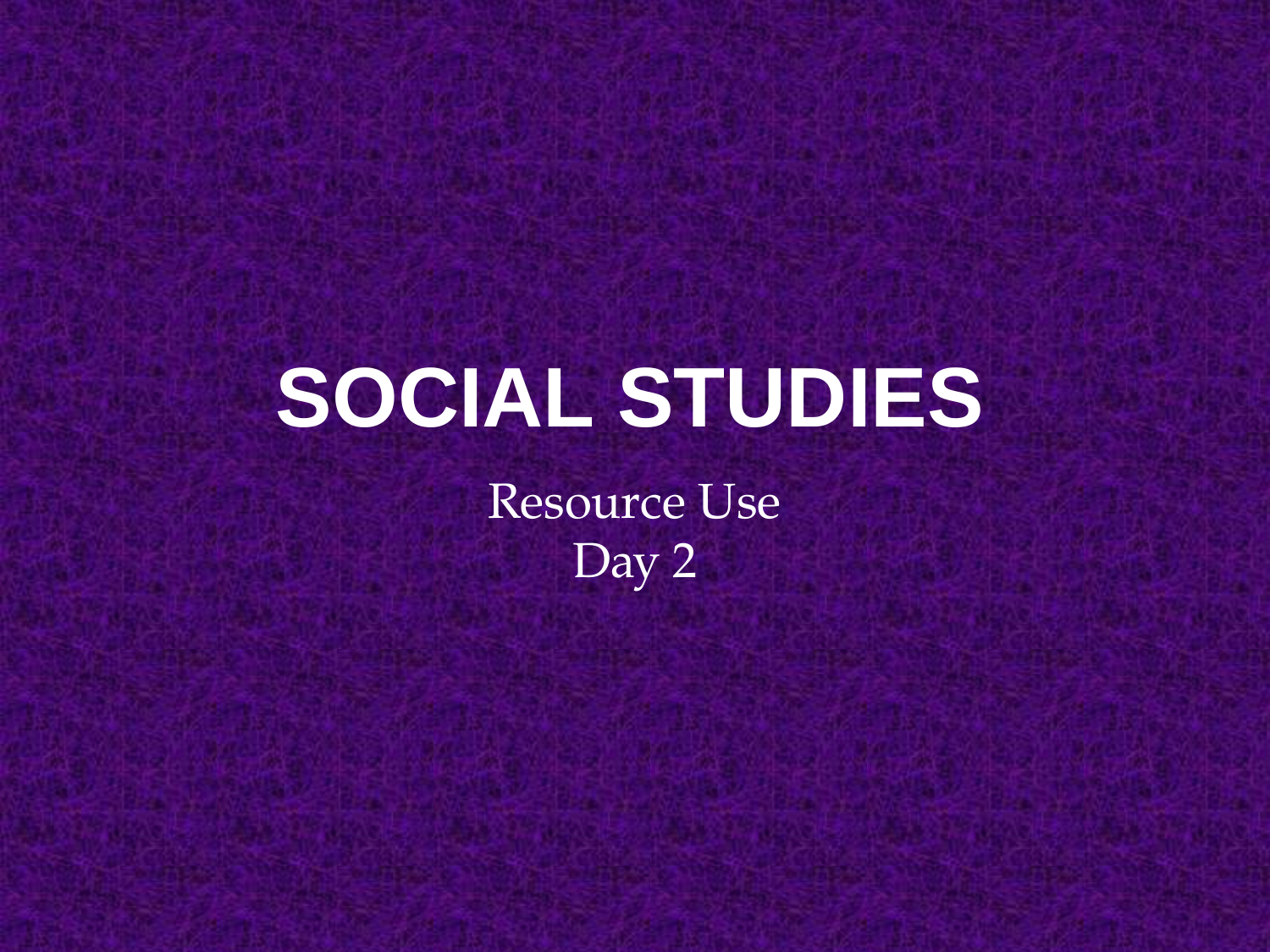

# Social Studies
Resource Use
Day 2